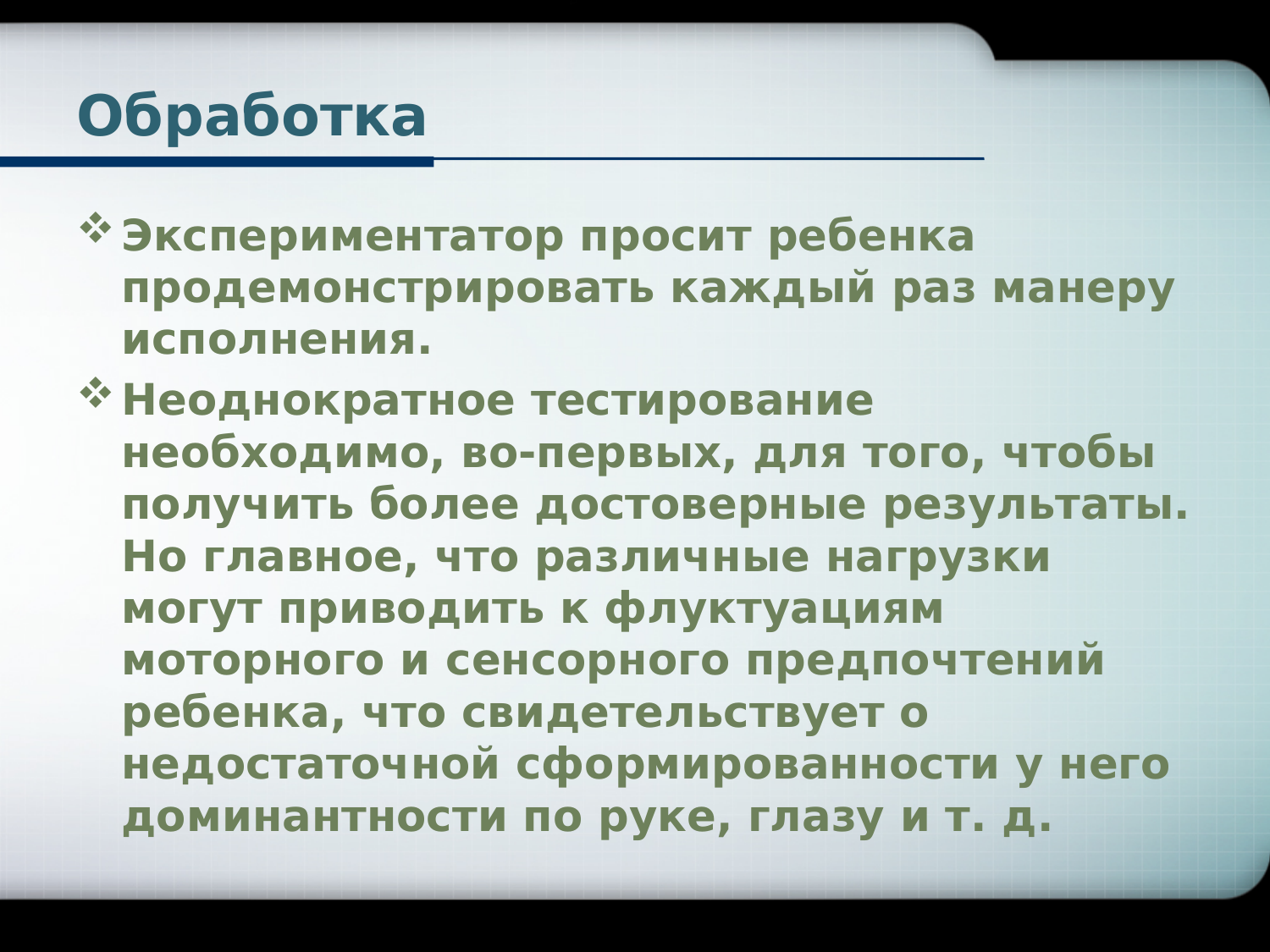

# Обработка
Экспериментатор просит ребенка продемонстрировать каждый раз манеру исполнения.
Неоднократное тестирование необходимо, во-первых, для того, чтобы получить более достоверные результаты. Но главное, что различные нагрузки могут приводить к флуктуациям моторного и сенсорного предпочтений ребенка, что свидетельствует о недостаточной сформированности у него доминантности по руке, глазу и т. д.